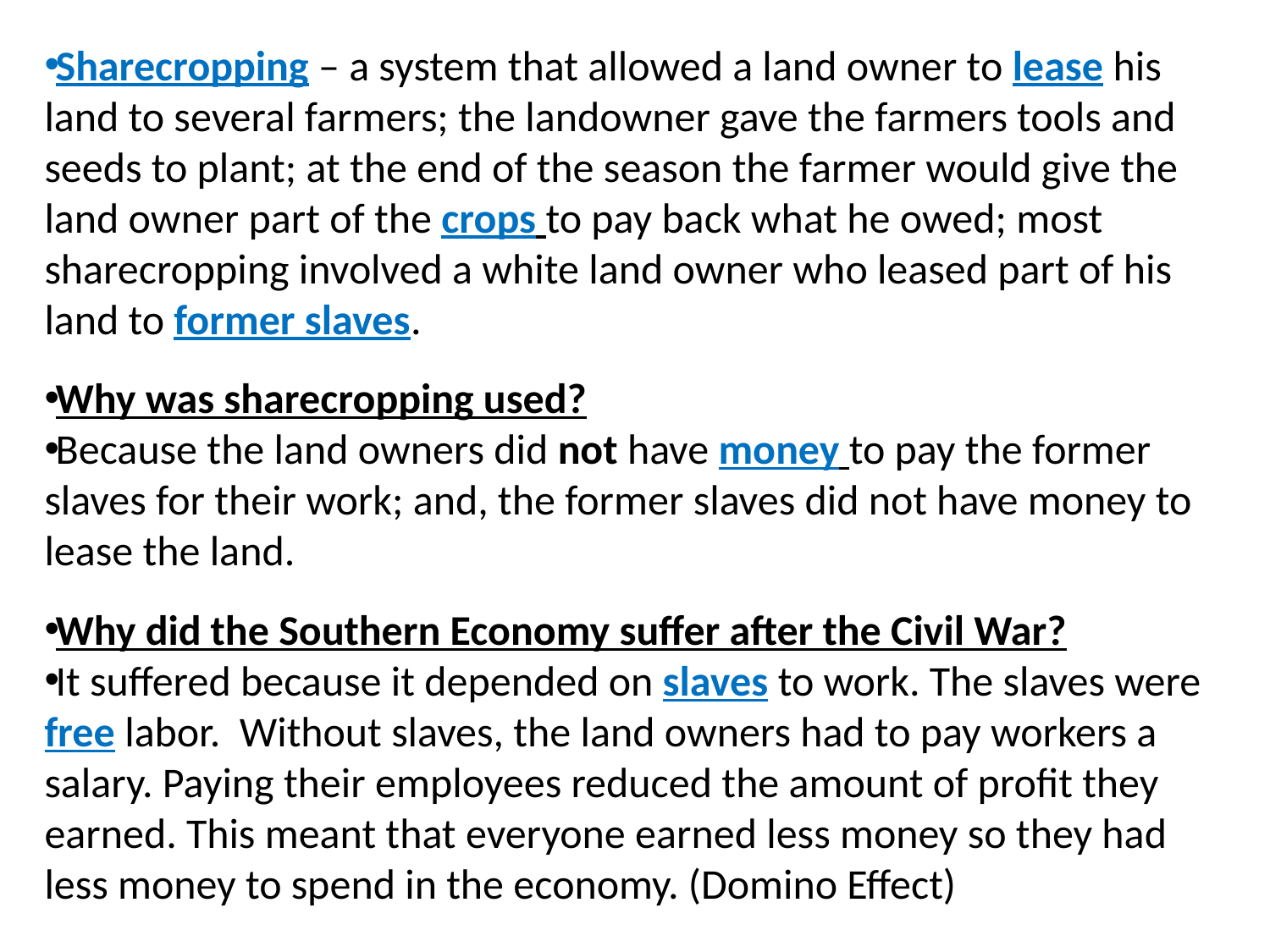

Sharecropping – a system that allowed a land owner to lease his land to several farmers; the landowner gave the farmers tools and seeds to plant; at the end of the season the farmer would give the land owner part of the crops to pay back what he owed; most sharecropping involved a white land owner who leased part of his land to former slaves.

Why was sharecropping used?
Because the land owners did not have money to pay the former slaves for their work; and, the former slaves did not have money to lease the land.

Why did the Southern Economy suffer after the Civil War?
It suffered because it depended on slaves to work. The slaves were free labor.  Without slaves, the land owners had to pay workers a salary. Paying their employees reduced the amount of profit they earned. This meant that everyone earned less money so they had less money to spend in the economy. (Domino Effect)